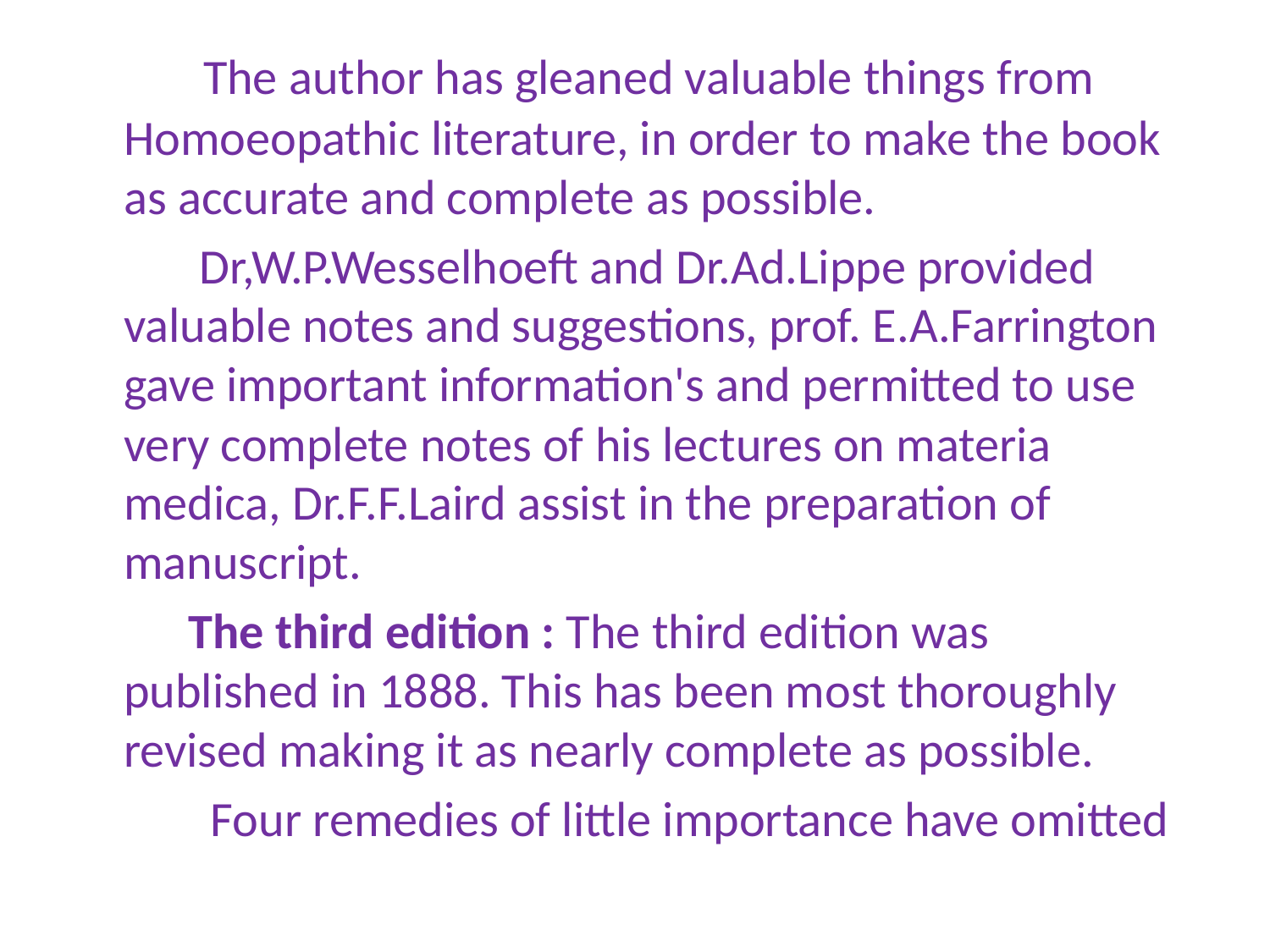

The author has gleaned valuable things from Homoeopathic literature, in order to make the book as accurate and complete as possible.
           Dr,W.P.Wesselhoeft and Dr.Ad.Lippe provided valuable notes and suggestions, prof. E.A.Farrington gave important information's and permitted to use very complete notes of his lectures on materia medica, Dr.F.F.Laird assist in the preparation of manuscript.
          The third edition : The third edition was published in 1888. This has been most thoroughly revised making it as nearly complete as possible.
            Four remedies of little importance have omitted